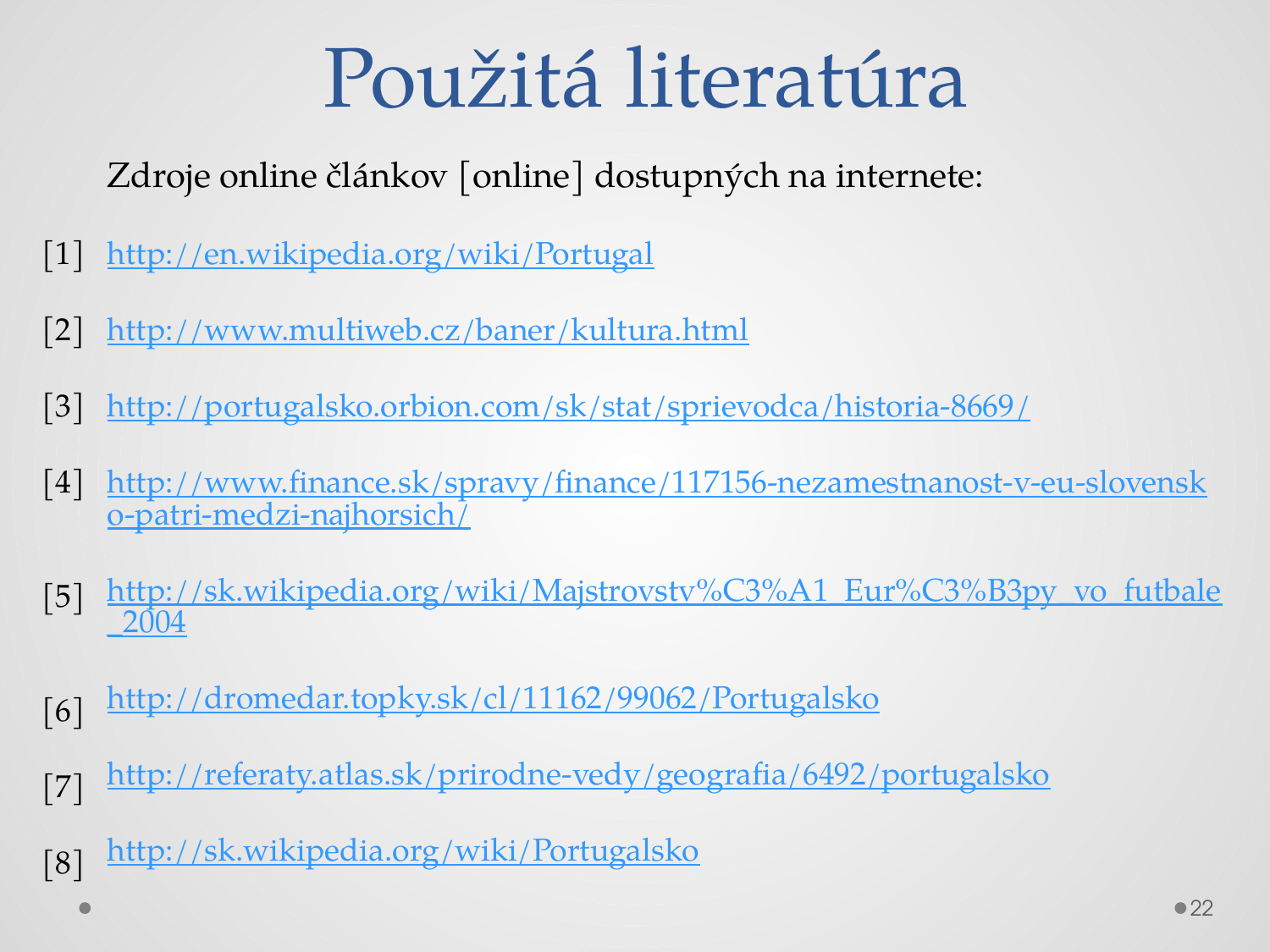

# Použitá literatúra
Zdroje online článkov [online] dostupných na internete:

http://en.wikipedia.org/wiki/Portugal

http://www.multiweb.cz/baner/kultura.html

http://portugalsko.orbion.com/sk/stat/sprievodca/historia-8669/

http://www.finance.sk/spravy/finance/117156-nezamestnanost-v-eu-slovensko-patri-medzi-najhorsich/

http://sk.wikipedia.org/wiki/Majstrovstv%C3%A1_Eur%C3%B3py_vo_futbale_2004

http://dromedar.topky.sk/cl/11162/99062/Portugalsko

http://referaty.atlas.sk/prirodne-vedy/geografia/6492/portugalsko

http://sk.wikipedia.org/wiki/Portugalsko

[1]

[2]

[3]

[4]

[5]

[6]

[7]

[8]
22